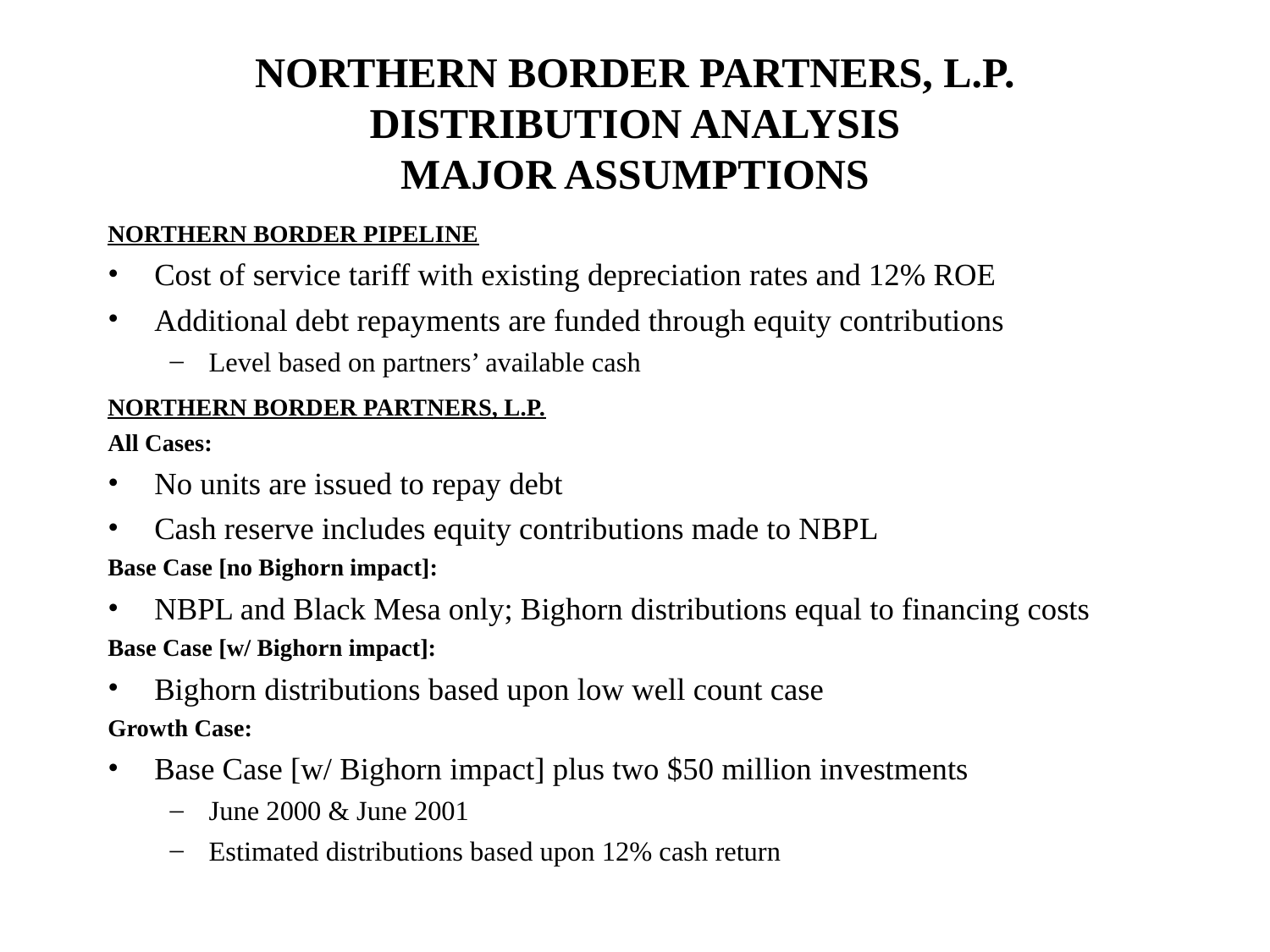

# NORTHERN BORDER PARTNERS, L.P. DISTRIBUTION ANALYSIS MAJOR ASSUMPTIONS
NORTHERN BORDER PIPELINE
Cost of service tariff with existing depreciation rates and 12% ROE
Additional debt repayments are funded through equity contributions
Level based on partners’ available cash
NORTHERN BORDER PARTNERS, L.P.
All Cases:
No units are issued to repay debt
Cash reserve includes equity contributions made to NBPL
Base Case [no Bighorn impact]:
NBPL and Black Mesa only; Bighorn distributions equal to financing costs
Base Case [w/ Bighorn impact]:
Bighorn distributions based upon low well count case
Growth Case:
Base Case [w/ Bighorn impact] plus two $50 million investments
June 2000 & June 2001
Estimated distributions based upon 12% cash return